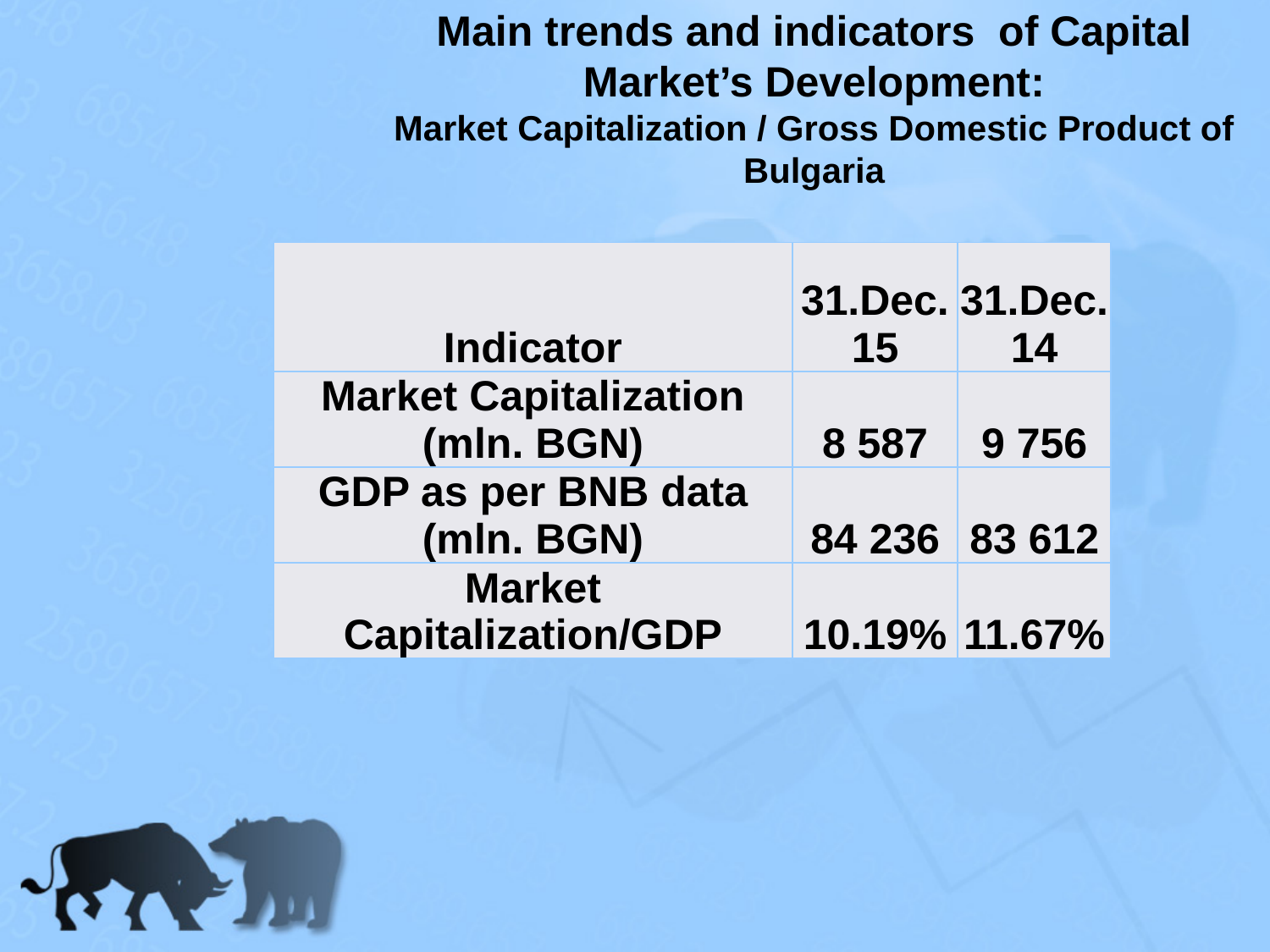

# Main trends and indicators  of Capital Market’s Development: Market Capitalization / Gross Domestic Product of Bulgaria
| Indicator | 31.Dec.15 | 31.Dec.14 |
| --- | --- | --- |
| Market Capitalization (mln. BGN) | 8 587 | 9 756 |
| GDP as per BNB data (mln. BGN) | 84 236 | 83 612 |
| Market Capitalization/GDP | 10.19% | 11.67% |